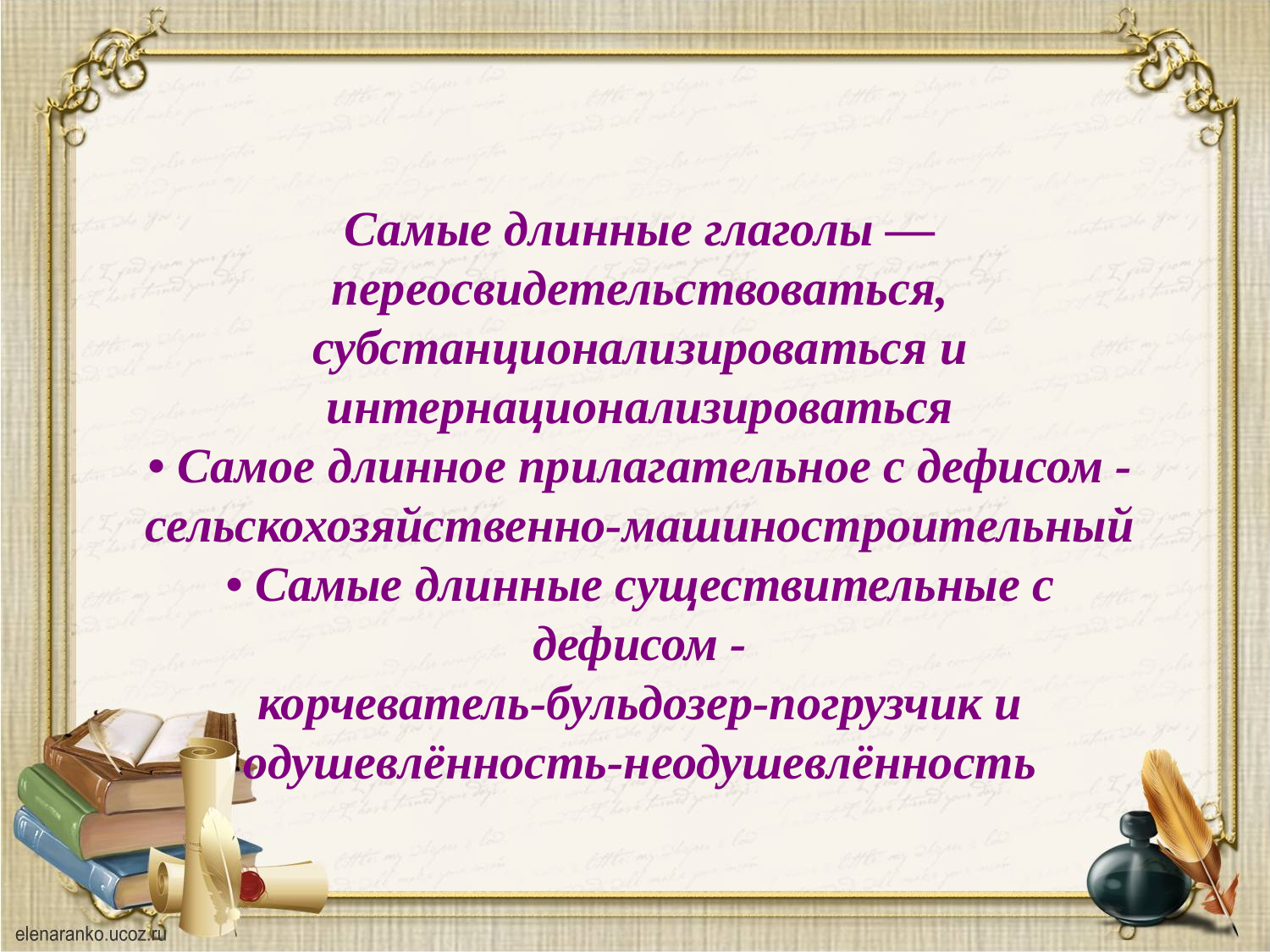

Самые длинные глаголы — переосвидетельствоваться,
субстанционализироваться и интернационализироваться
• Самое длинное прилагательное с дефисом -
сельскохозяйственно-машиностроительный
• Самые длинные существительные с дефисом -
корчеватель-бульдозер-погрузчик и
одушевлённость-неодушевлённость